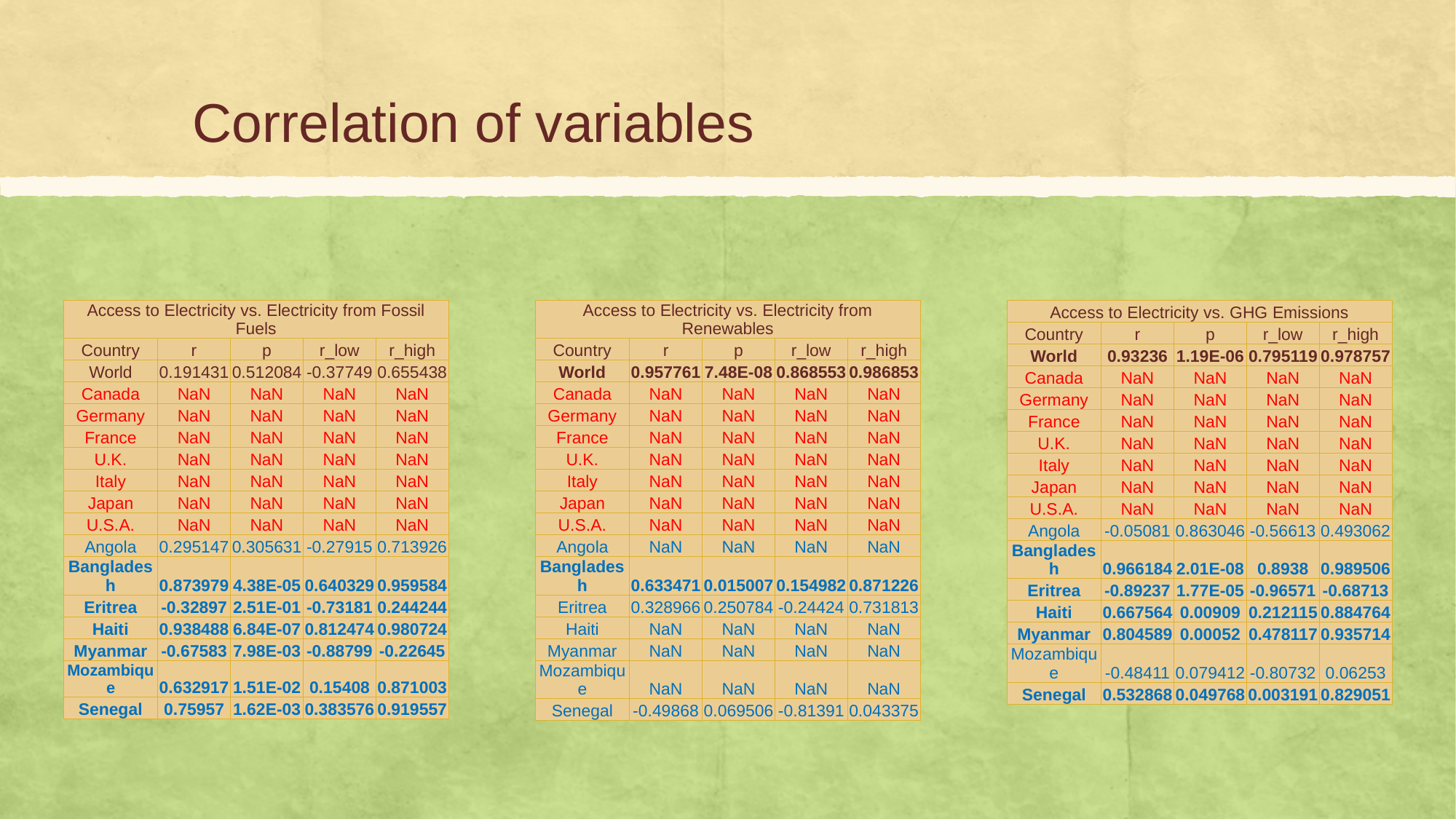

# Correlation of variables
| Access to Electricity vs. Electricity from Fossil Fuels |  |  |  |  |
| --- | --- | --- | --- | --- |
| Country | r | p | r\_low | r\_high |
| World | 0.191431 | 0.512084 | -0.37749 | 0.655438 |
| Canada | NaN | NaN | NaN | NaN |
| Germany | NaN | NaN | NaN | NaN |
| France | NaN | NaN | NaN | NaN |
| U.K. | NaN | NaN | NaN | NaN |
| Italy | NaN | NaN | NaN | NaN |
| Japan | NaN | NaN | NaN | NaN |
| U.S.A. | NaN | NaN | NaN | NaN |
| Angola | 0.295147 | 0.305631 | -0.27915 | 0.713926 |
| Bangladesh | 0.873979 | 4.38E-05 | 0.640329 | 0.959584 |
| Eritrea | -0.32897 | 2.51E-01 | -0.73181 | 0.244244 |
| Haiti | 0.938488 | 6.84E-07 | 0.812474 | 0.980724 |
| Myanmar | -0.67583 | 7.98E-03 | -0.88799 | -0.22645 |
| Mozambique | 0.632917 | 1.51E-02 | 0.15408 | 0.871003 |
| Senegal | 0.75957 | 1.62E-03 | 0.383576 | 0.919557 |
| Access to Electricity vs. Electricity from Renewables |  |  |  |  |
| --- | --- | --- | --- | --- |
| Country | r | p | r\_low | r\_high |
| World | 0.957761 | 7.48E-08 | 0.868553 | 0.986853 |
| Canada | NaN | NaN | NaN | NaN |
| Germany | NaN | NaN | NaN | NaN |
| France | NaN | NaN | NaN | NaN |
| U.K. | NaN | NaN | NaN | NaN |
| Italy | NaN | NaN | NaN | NaN |
| Japan | NaN | NaN | NaN | NaN |
| U.S.A. | NaN | NaN | NaN | NaN |
| Angola | NaN | NaN | NaN | NaN |
| Bangladesh | 0.633471 | 0.015007 | 0.154982 | 0.871226 |
| Eritrea | 0.328966 | 0.250784 | -0.24424 | 0.731813 |
| Haiti | NaN | NaN | NaN | NaN |
| Myanmar | NaN | NaN | NaN | NaN |
| Mozambique | NaN | NaN | NaN | NaN |
| Senegal | -0.49868 | 0.069506 | -0.81391 | 0.043375 |
| Access to Electricity vs. GHG Emissions |  |  |  |  |
| --- | --- | --- | --- | --- |
| Country | r | p | r\_low | r\_high |
| World | 0.93236 | 1.19E-06 | 0.795119 | 0.978757 |
| Canada | NaN | NaN | NaN | NaN |
| Germany | NaN | NaN | NaN | NaN |
| France | NaN | NaN | NaN | NaN |
| U.K. | NaN | NaN | NaN | NaN |
| Italy | NaN | NaN | NaN | NaN |
| Japan | NaN | NaN | NaN | NaN |
| U.S.A. | NaN | NaN | NaN | NaN |
| Angola | -0.05081 | 0.863046 | -0.56613 | 0.493062 |
| Bangladesh | 0.966184 | 2.01E-08 | 0.8938 | 0.989506 |
| Eritrea | -0.89237 | 1.77E-05 | -0.96571 | -0.68713 |
| Haiti | 0.667564 | 0.00909 | 0.212115 | 0.884764 |
| Myanmar | 0.804589 | 0.00052 | 0.478117 | 0.935714 |
| Mozambique | -0.48411 | 0.079412 | -0.80732 | 0.06253 |
| Senegal | 0.532868 | 0.049768 | 0.003191 | 0.829051 |